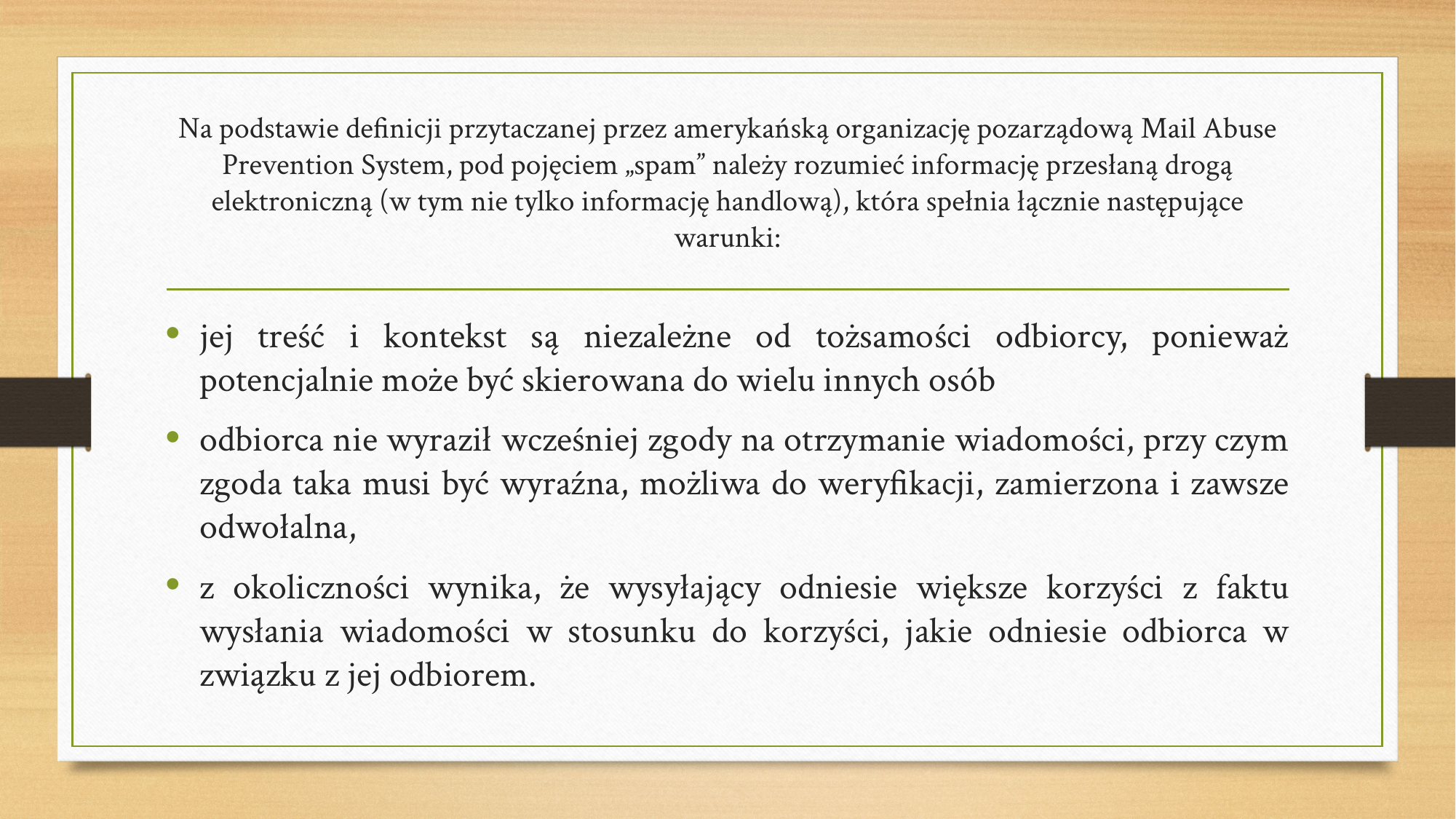

# Na podstawie definicji przytaczanej przez amerykańską organizację pozarządową Mail Abuse Prevention System, pod pojęciem „spam” należy rozumieć informację przesłaną drogą elektroniczną (w tym nie tylko informację handlową), która spełnia łącznie następujące warunki:
jej treść i kontekst są niezależne od tożsamości odbiorcy, ponieważ potencjalnie może być skierowana do wielu innych osób
odbiorca nie wyraził wcześniej zgody na otrzymanie wiadomości, przy czym zgoda taka musi być wyraźna, możliwa do weryfikacji, zamierzona i zawsze odwołalna,
z okoliczności wynika, że wysyłający odniesie większe korzyści z faktu wysłania wiadomości w stosunku do korzyści, jakie odniesie odbiorca w związku z jej odbiorem.